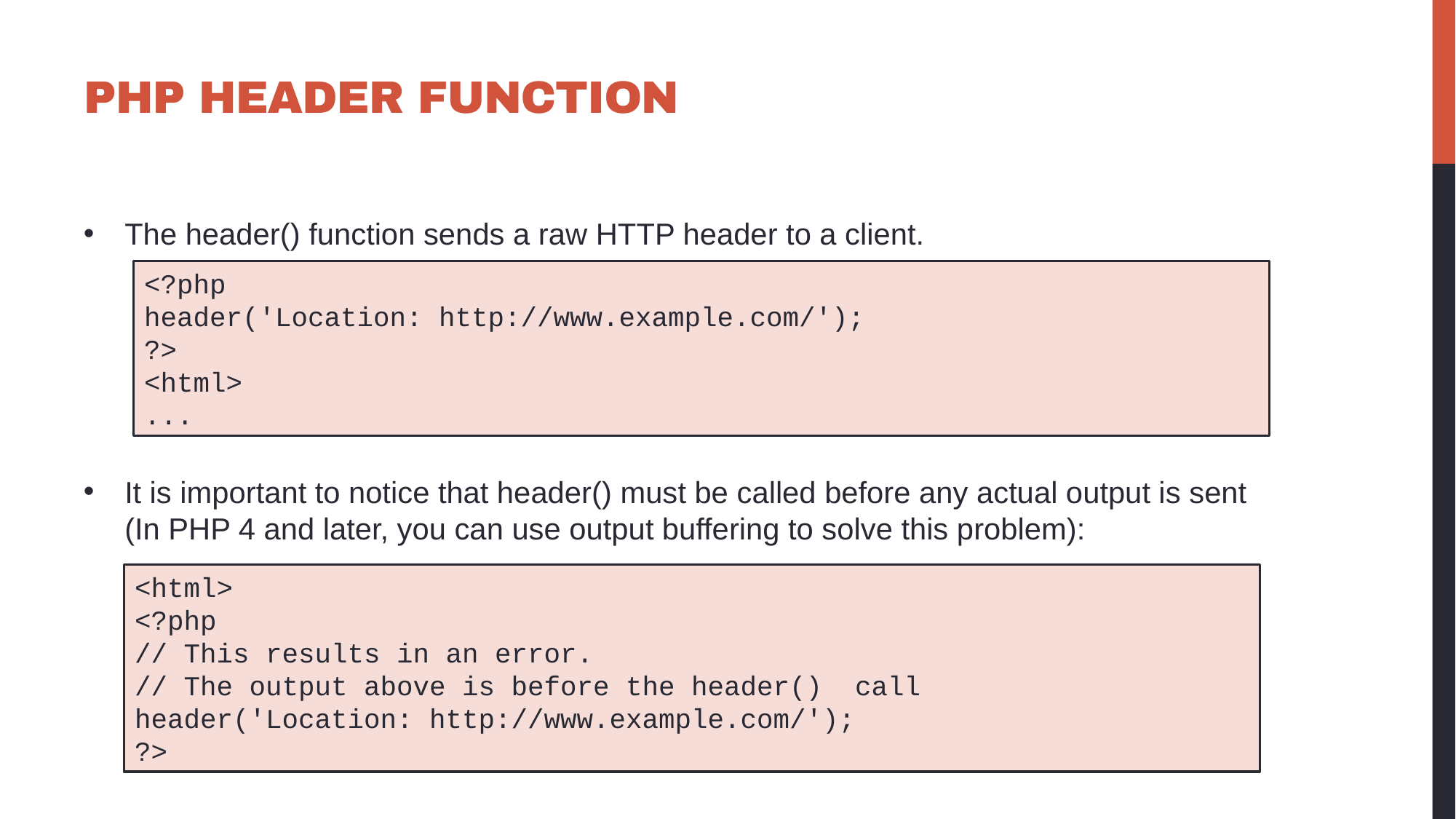

# PHP header Function
The header() function sends a raw HTTP header to a client.

It is important to notice that header() must be called before any actual output is sent (In PHP 4 and later, you can use output buffering to solve this problem):

<?php
header('Location: http://www.example.com/');
?>
<html>
...
<html>
<?php
// This results in an error.
// The output above is before the header()  call
header('Location: http://www.example.com/');
?>